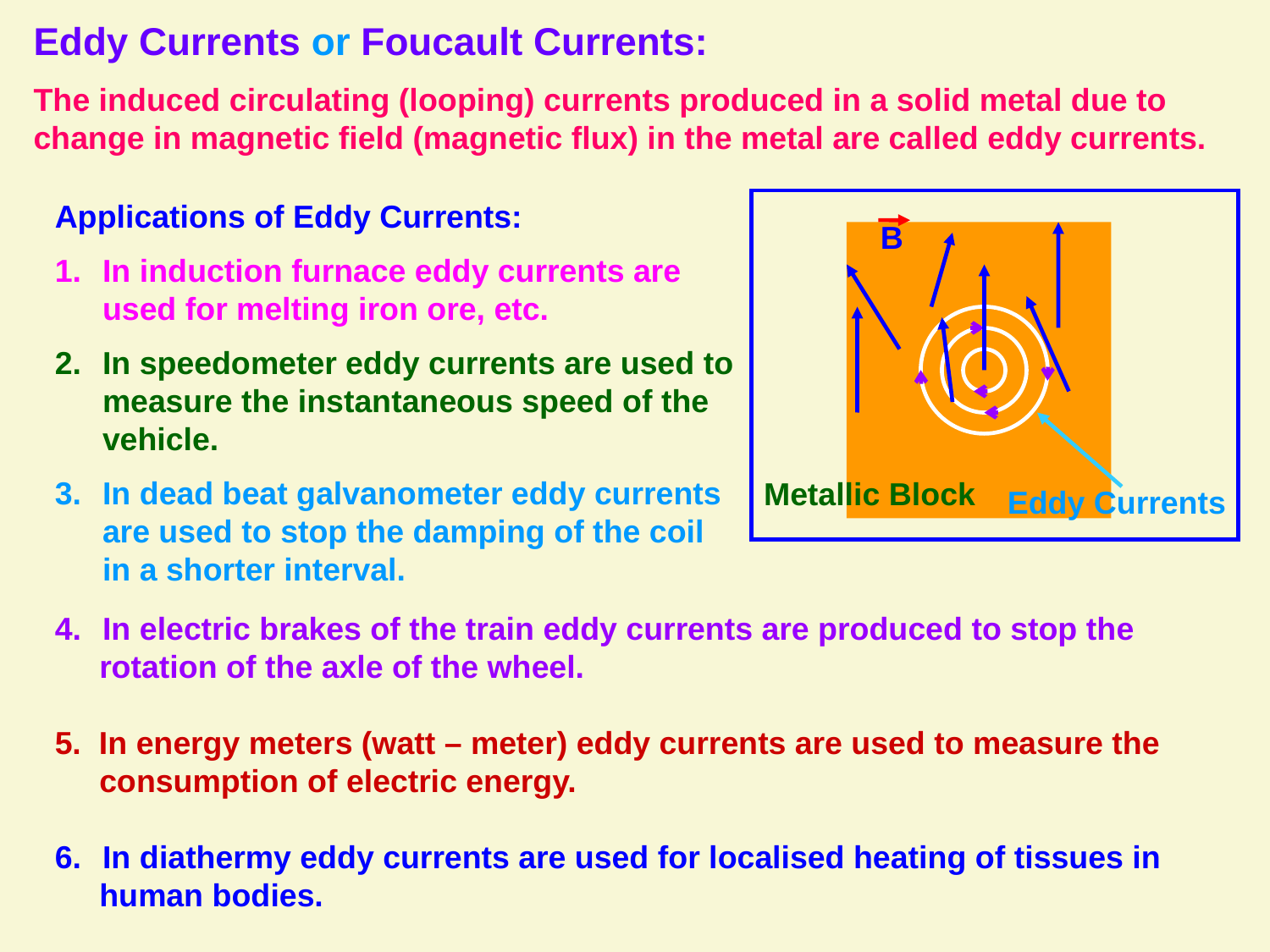

Eddy Currents or Foucault Currents:
The induced circulating (looping) currents produced in a solid metal due to change in magnetic field (magnetic flux) in the metal are called eddy currents.
Applications of Eddy Currents:
In induction furnace eddy currents are used for melting iron ore, etc.
In speedometer eddy currents are used to measure the instantaneous speed of the vehicle.
In dead beat galvanometer eddy currents are used to stop the damping of the coil in a shorter interval.

B

Metallic Block

Eddy Currents
In electric brakes of the train eddy currents are produced to stop the
     rotation of the axle of the wheel.

5.  In energy meters (watt – meter) eddy currents are used to measure the
     consumption of electric energy.

In diathermy eddy currents are used for localised heating of tissues in
     human bodies.